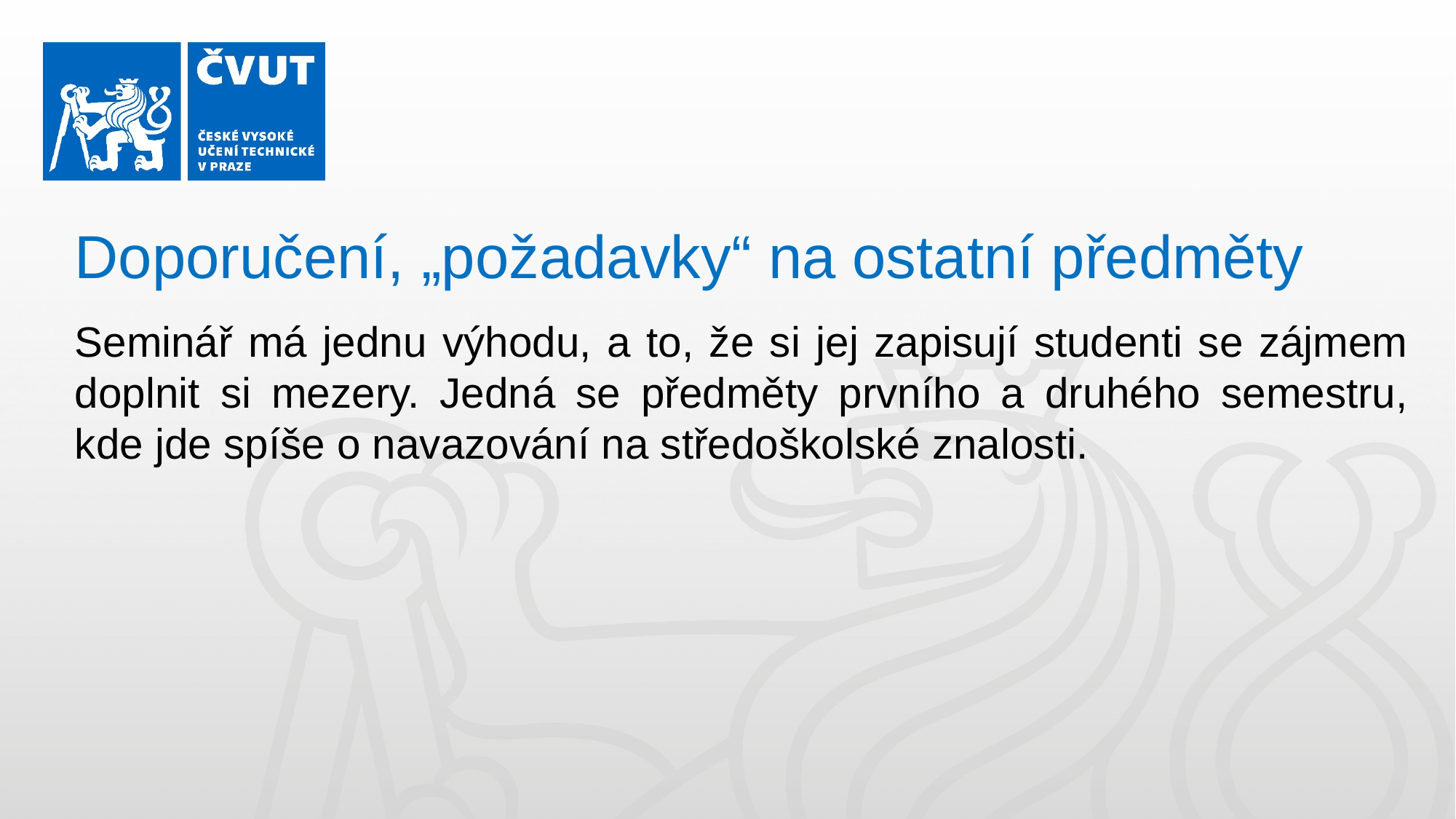

Doporučení, „požadavky“ na ostatní předměty
Seminář má jednu výhodu, a to, že si jej zapisují studenti se zájmem doplnit si mezery. Jedná se předměty prvního a druhého semestru, kde jde spíše o navazování na středoškolské znalosti.